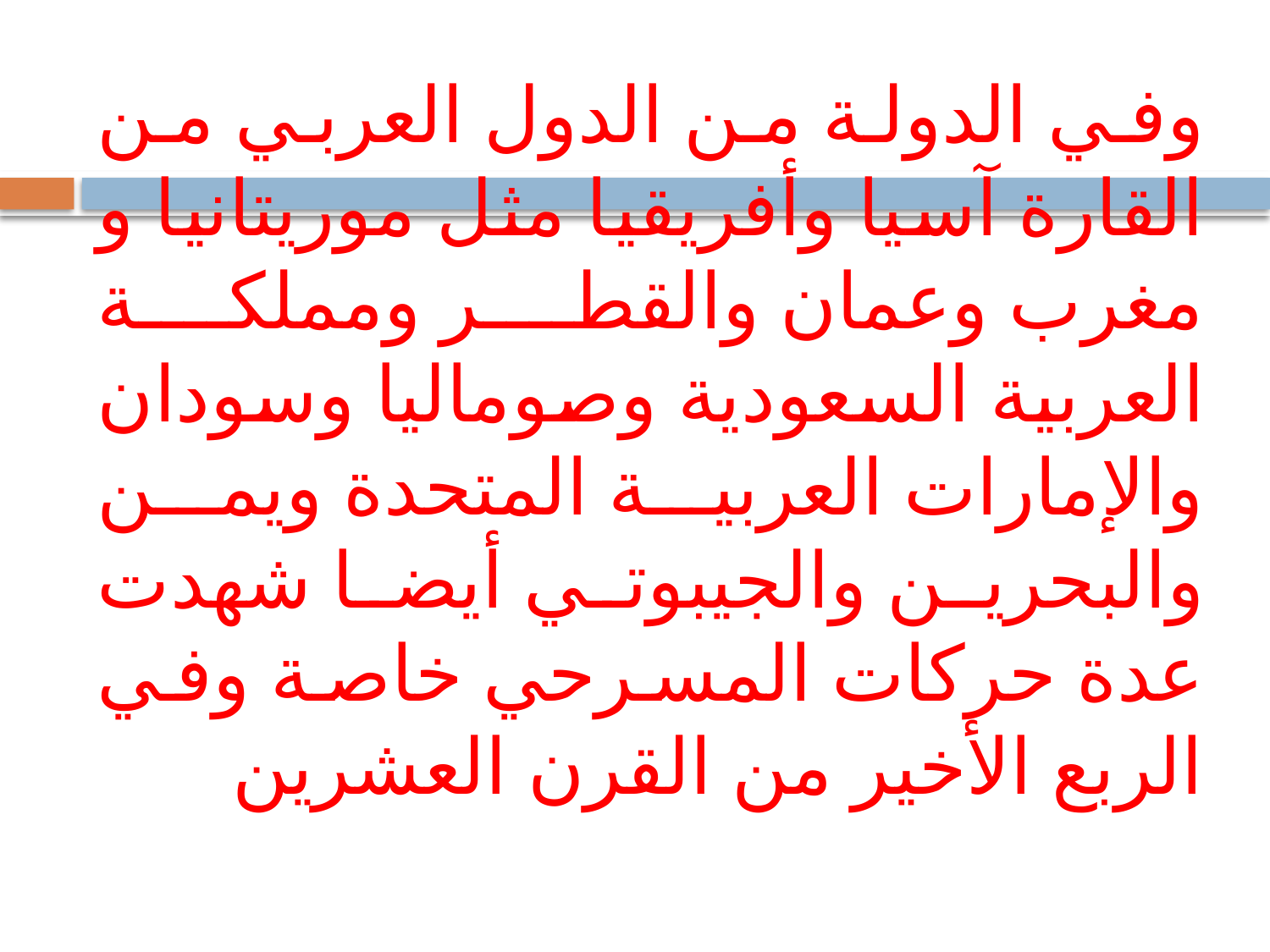

# وفي الدولة من الدول العربي من القارة آسيا وأفريقيا مثل موريتانيا و مغرب وعمان والقطر ومملكة العربية السعودية وصوماليا وسودان والإمارات العربية المتحدة ويمن والبحرين والجيبوتي أيضا شهدت عدة حركات المسرحي خاصة وفي الربع الأخير من القرن العشرين